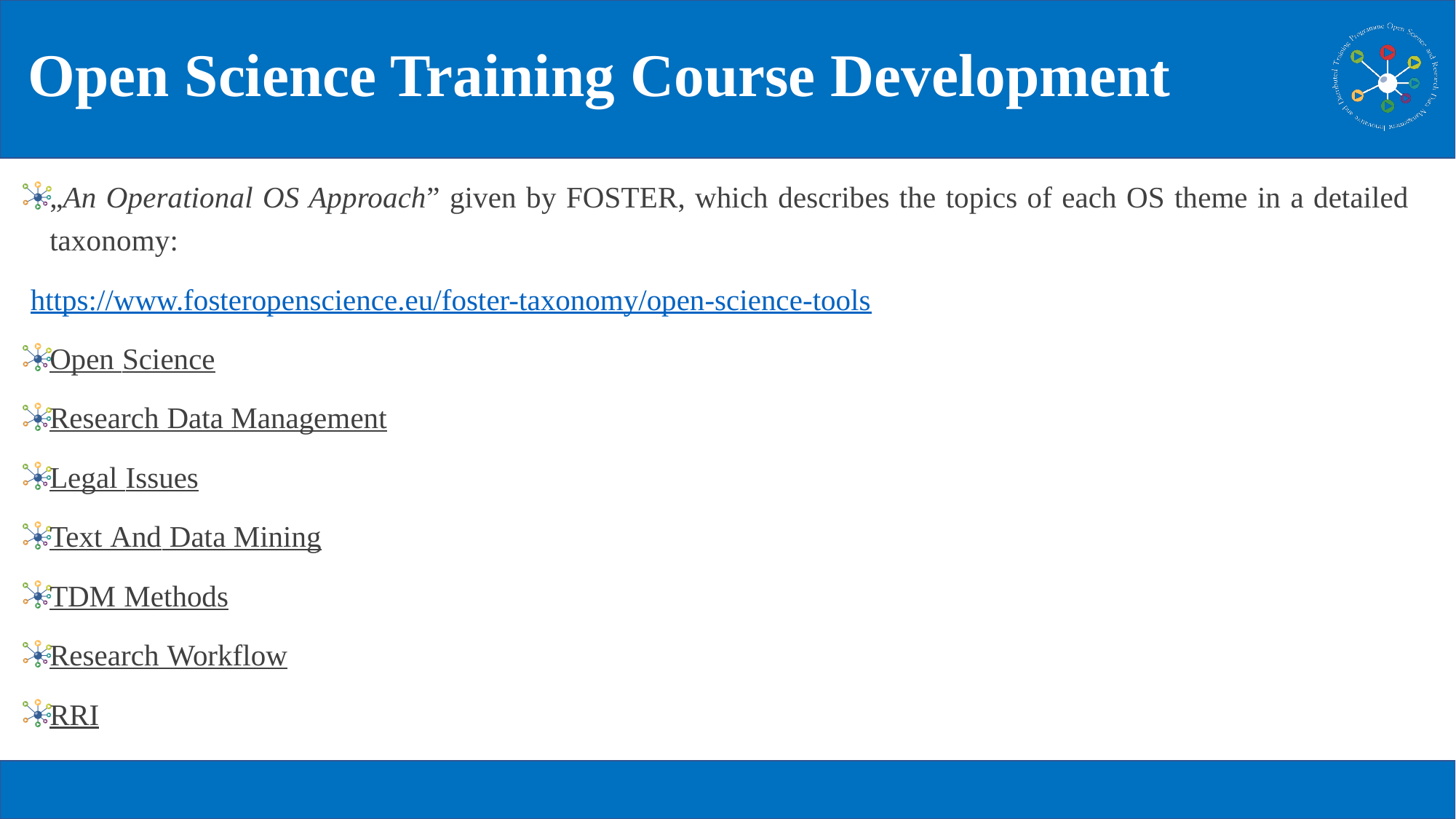

# Open Science Training Course Development
„An Operational OS Approach” given by FOSTER, which describes the topics of each OS theme in a detailed taxonomy:
 https://www.fosteropenscience.eu/foster-taxonomy/open-science-tools
Open Science
Research Data Management
Legal Issues
Text And Data Mining
TDM Methods
Research Workflow
RRI